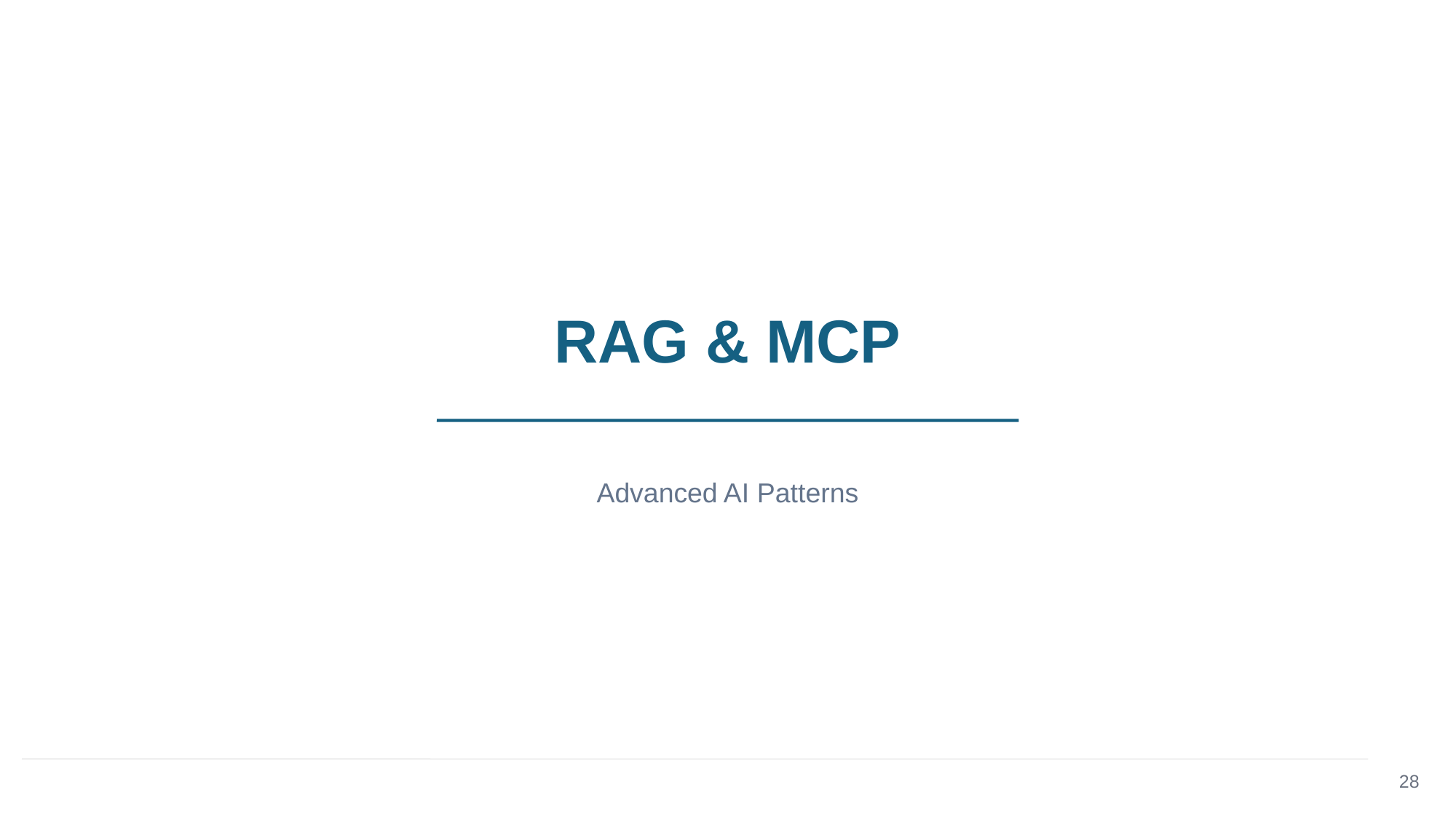

RAG & MCP

Advanced AI Patterns

28